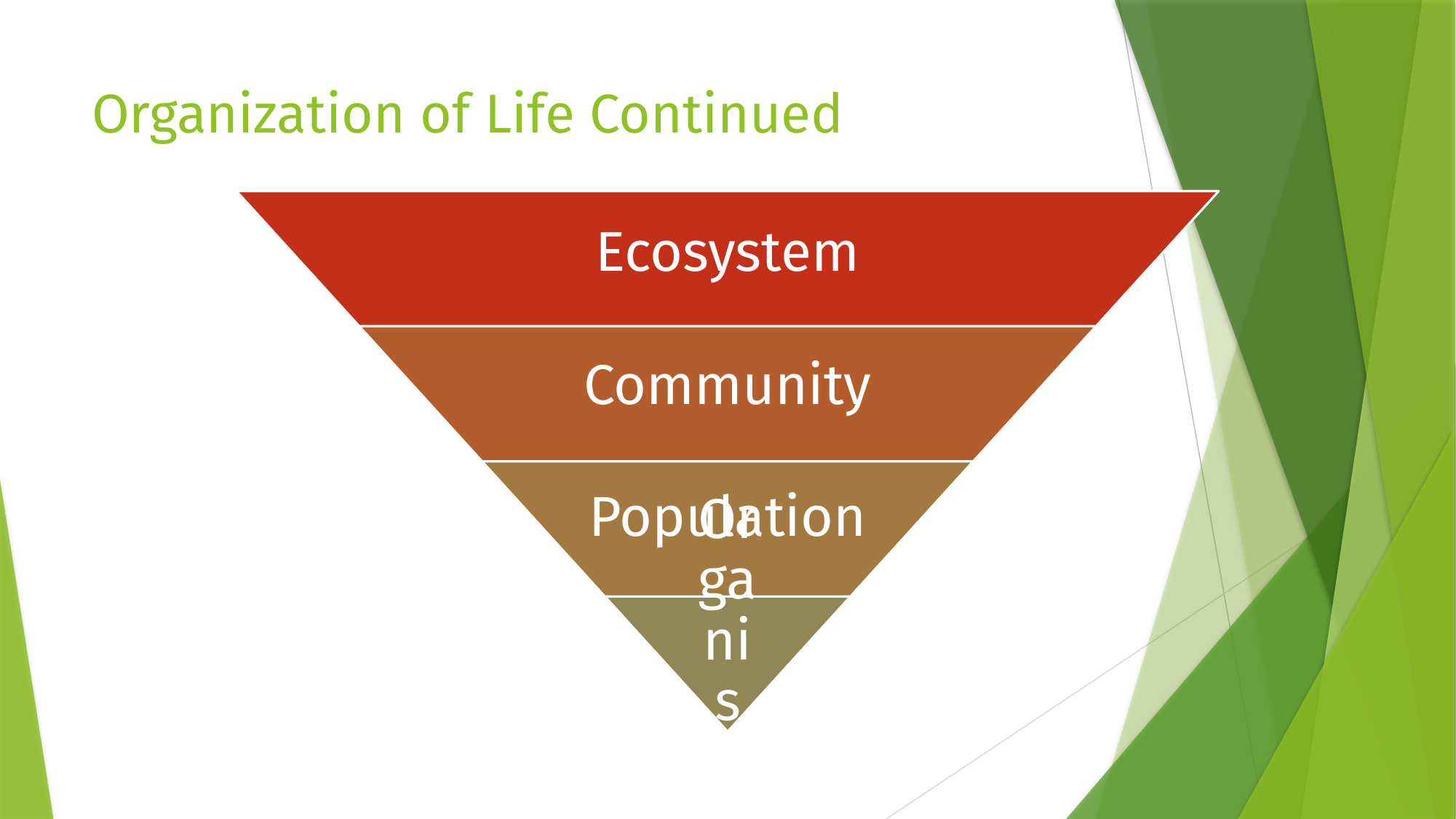

# Organization of Life Continued
Ecosystem
Community
Population
Organism